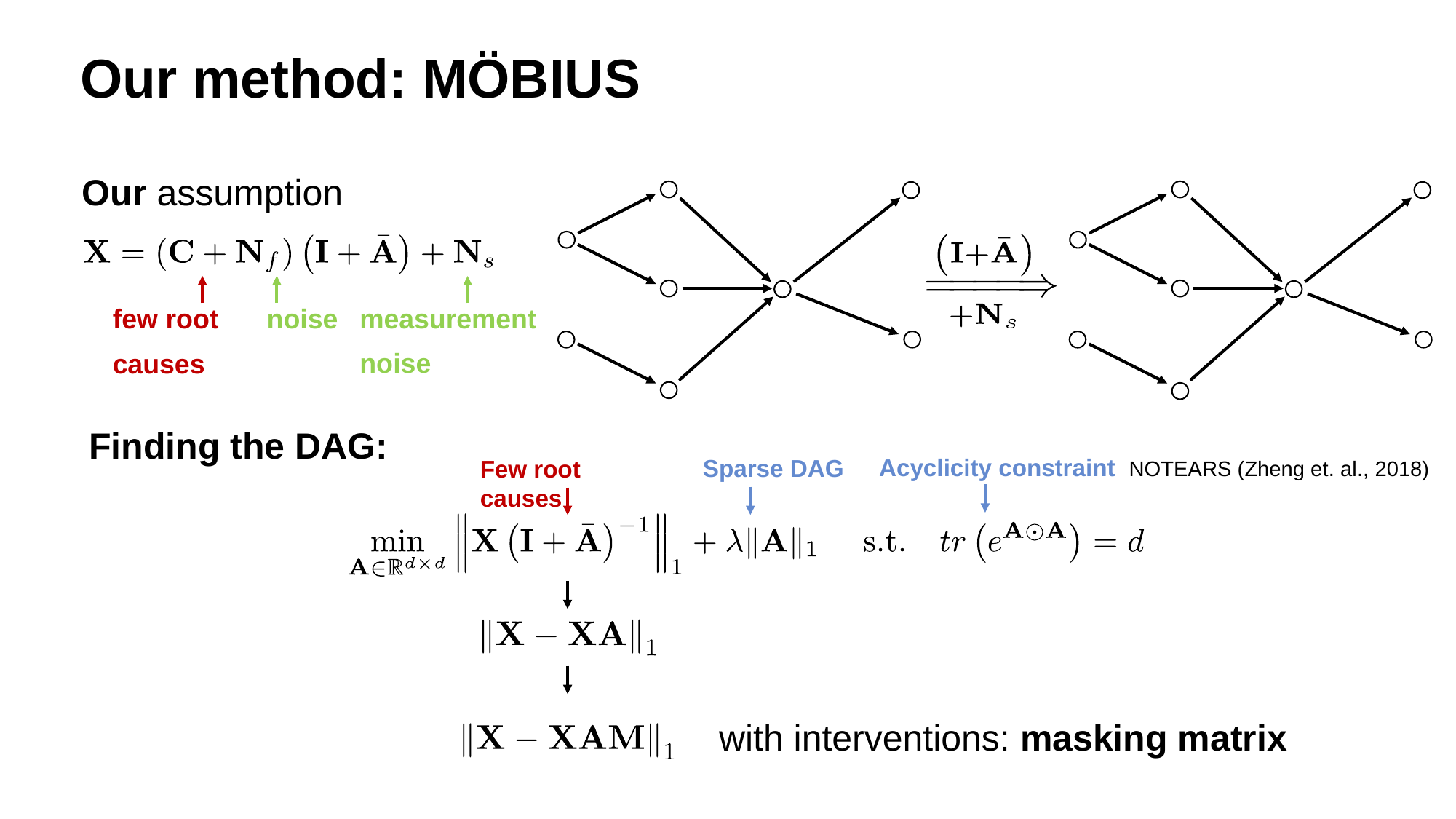

# Our method: MÖBIUS
Our assumption

noise
measurement
noise
few root
causes

Finding the DAG:
Acyclicity constraint  NOTEARS (Zheng et. al., 2018)
Sparse DAG
Few root causes

with interventions: masking matrix